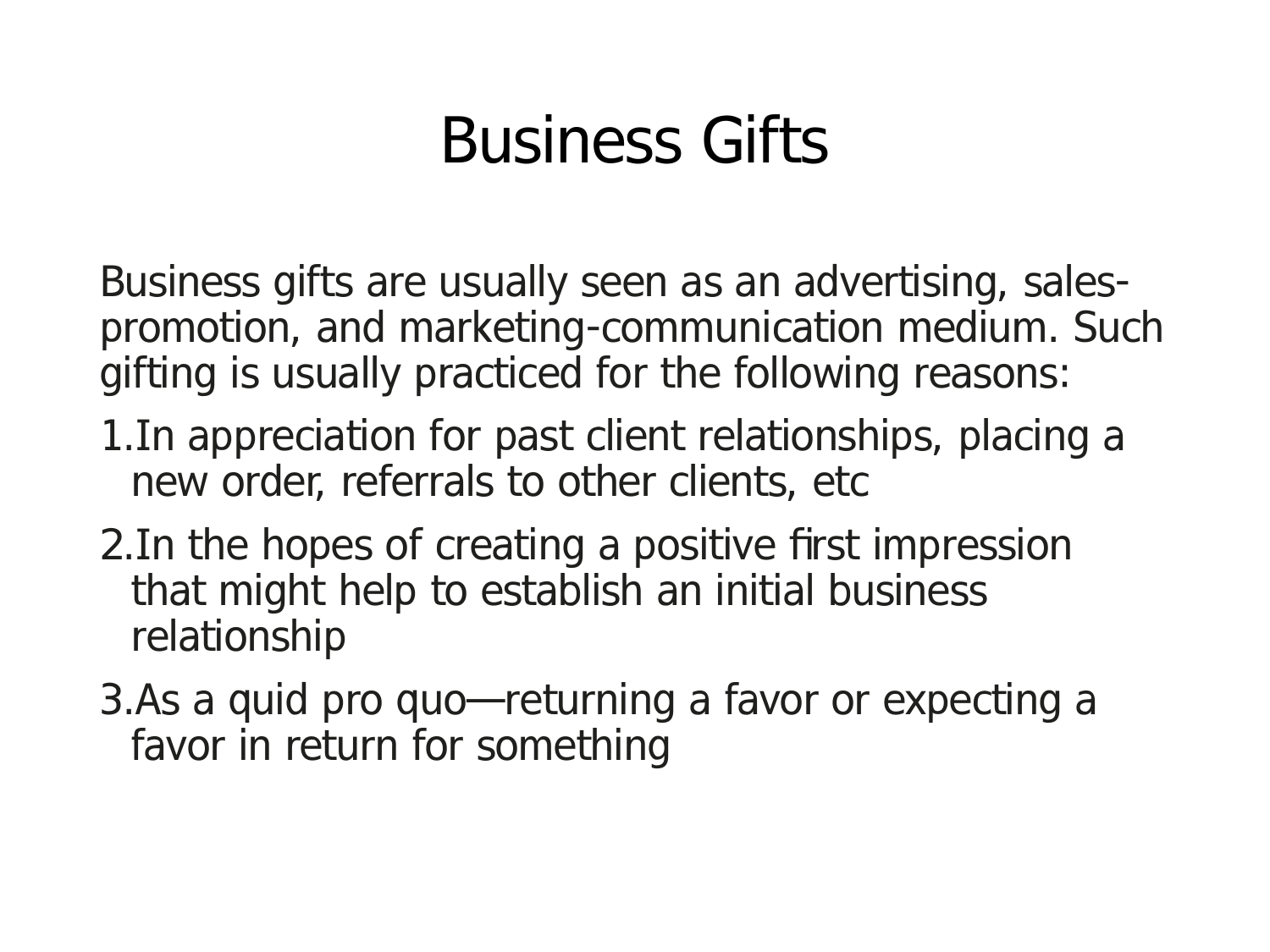

# Business Gifts
Business gifts are usually seen as an advertising, sales-promotion, and marketing-communication medium. Such gifting is usually practiced for the following reasons:
In appreciation for past client relationships, placing a new order, referrals to other clients, etc
In the hopes of creating a positive first impression that might help to establish an initial business relationship
As a quid pro quo—returning a favor or expecting a favor in return for something